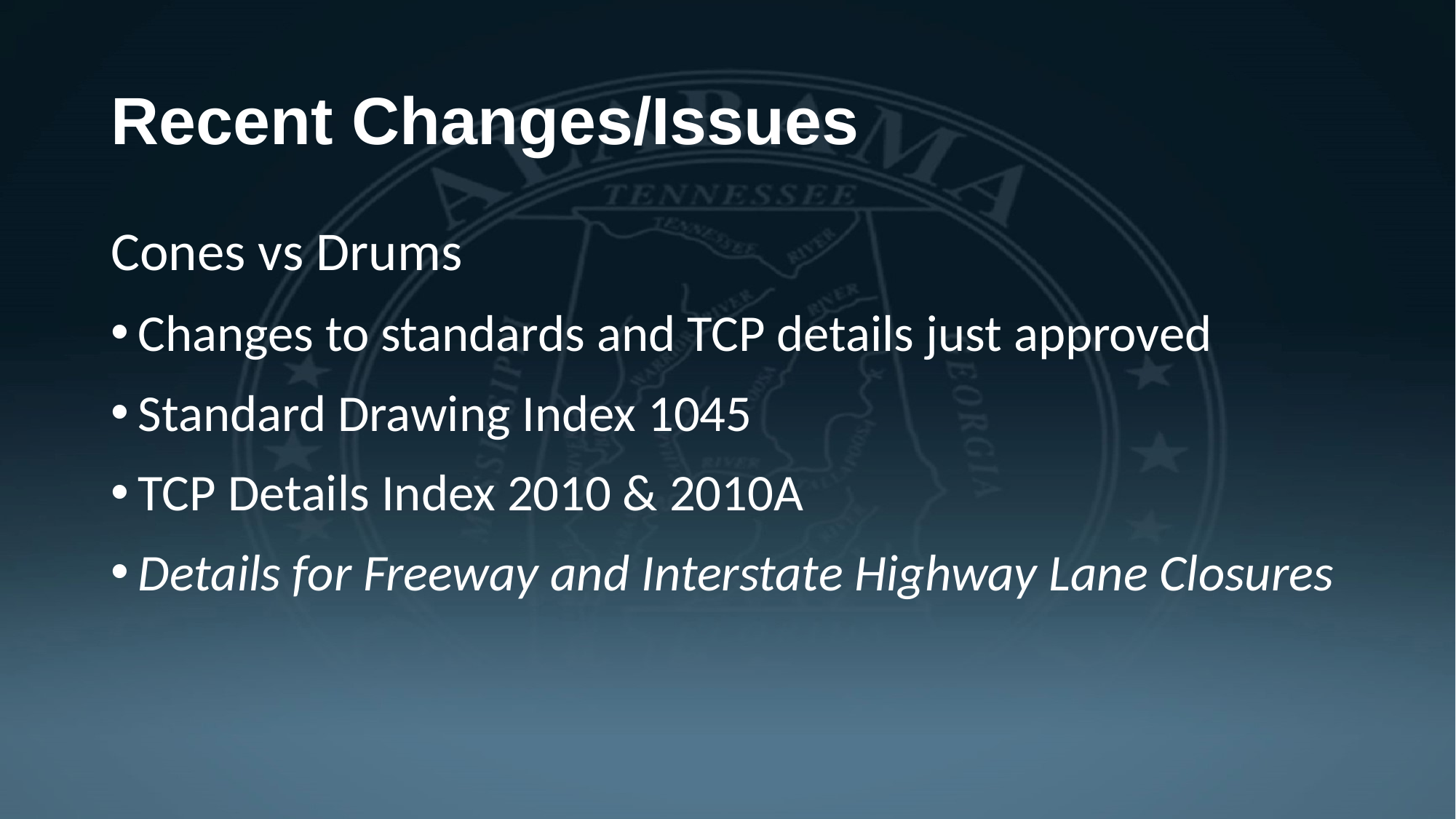

# Recent Changes/Issues
Cones vs Drums
Changes to standards and TCP details just approved
Standard Drawing Index 1045
TCP Details Index 2010 & 2010A
Details for Freeway and Interstate Highway Lane Closures